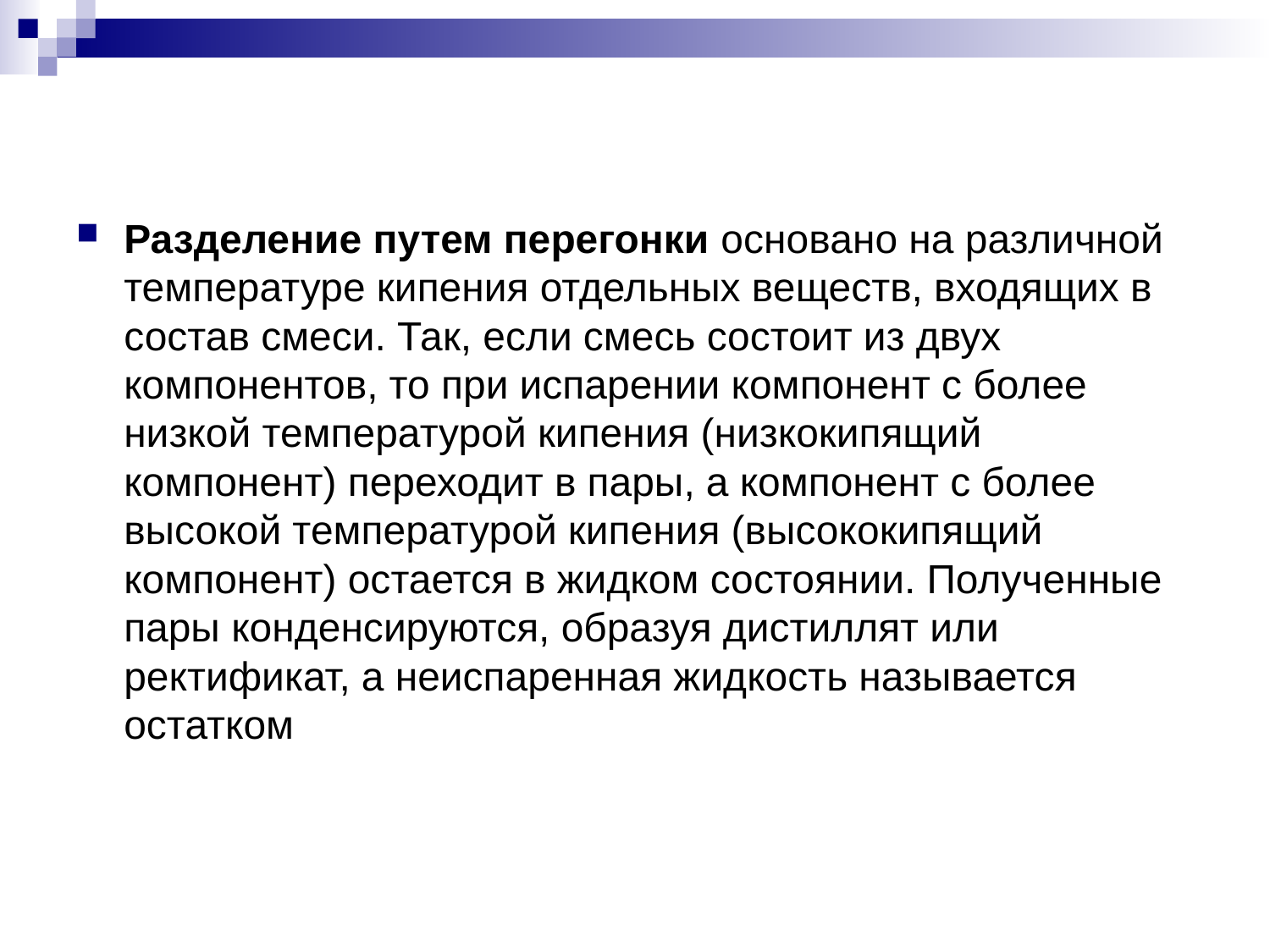

Разделение путем перегонки основано на различной температуре кипения отдельных веществ, входящих в состав смеси. Так, если смесь состоит из двух компонентов, то при испарении компонент с более низкой температурой кипения (низкокипящий компонент) переходит в пары, а компонент с более высокой температурой кипения (высококипящий компонент) остается в жидком состоянии. Полученные пары конденсируются, образуя дистиллят или ректификат, а неиспаренная жидкость называется остатком